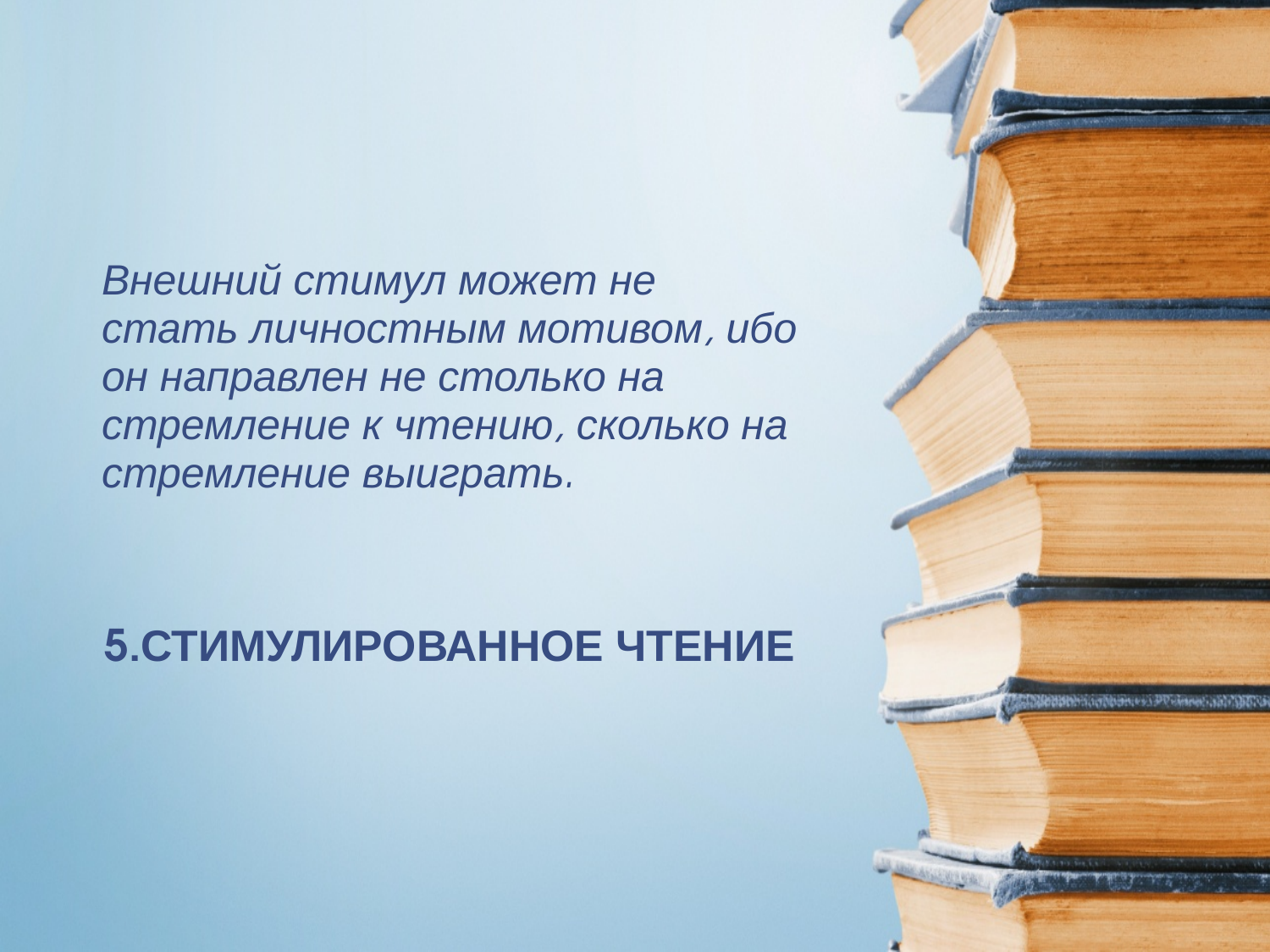

Внешний стимул может не стать личностным мотивом, ибо он направлен не столько на стремление к чтению, сколько на стремление выиграть.
# 5.СТИМУЛИРОВАННОЕ ЧТЕНИЕ